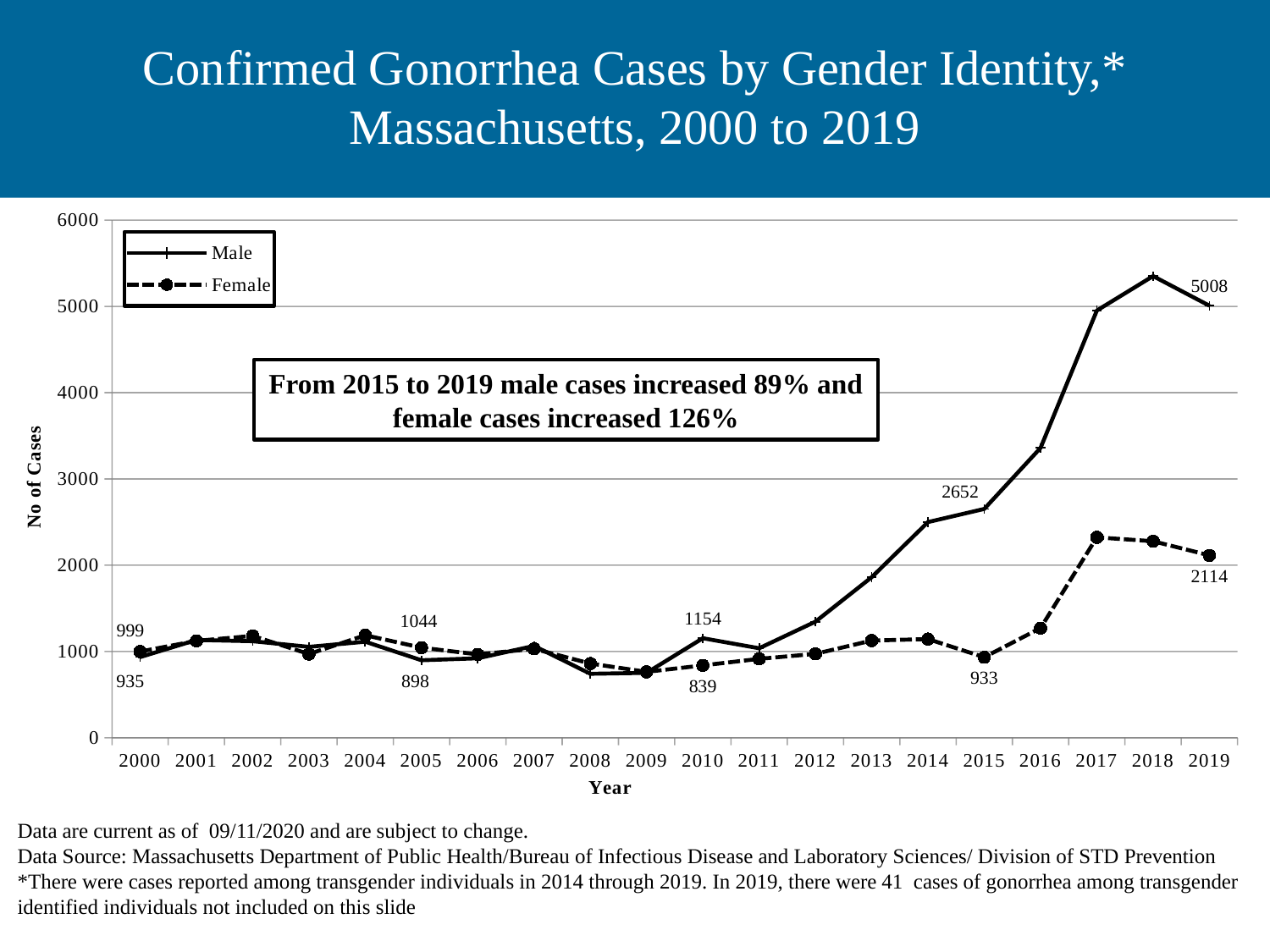

# Confirmed Gonorrhea Cases by Gender Identity,* Massachusetts, 2000 to 2019

### Chart

| Category | Male | Female |
|---|---|---|
| 2000 | 935.0 | 999.0 |
| 2001 | 1134.0 | 1123.0 |
| 2002 | 1119.0 | 1181.0 |
| 2003 | 1053.0 | 970.0 |
| 2004 | 1113.0 | 1188.0 |
| 2005 | 898.0 | 1044.0 |
| 2006 | 921.0 | 966.0 |
| 2007 | 1065.0 | 1031.0 |
| 2008 | 741.0 | 860.0 |
| 2009 | 752.0 | 764.0 |
| 2010 | 1154.0 | 839.0 |
| 2011 | 1037.0 | 915.0 |
| 2012 | 1345.0 | 972.0 |
| 2013 | 1861.0 | 1126.0 |
| 2014 | 2500.0 | 1144.0 |
| 2015 | 2652.0 | 933.0 |
| 2016 | 3360.0 | 1271.0 |
| 2017 | 4952.0 | 2323.0 |
| 2018 | 5351.0 | 2278.0 |
| 2019 | 5008.0 | 2114.0 |
From 2015 to 2019 male cases increased 89% and female cases increased 126%
Data are current as of  09/11/2020 and are subject to change.
Data Source: Massachusetts Department of Public Health/Bureau of Infectious Disease and Laboratory Sciences/ Division of STD Prevention
*There were cases reported among transgender individuals in 2014 through 2019. In 2019, there were 41  cases of gonorrhea among transgender identified individuals not included on this slide